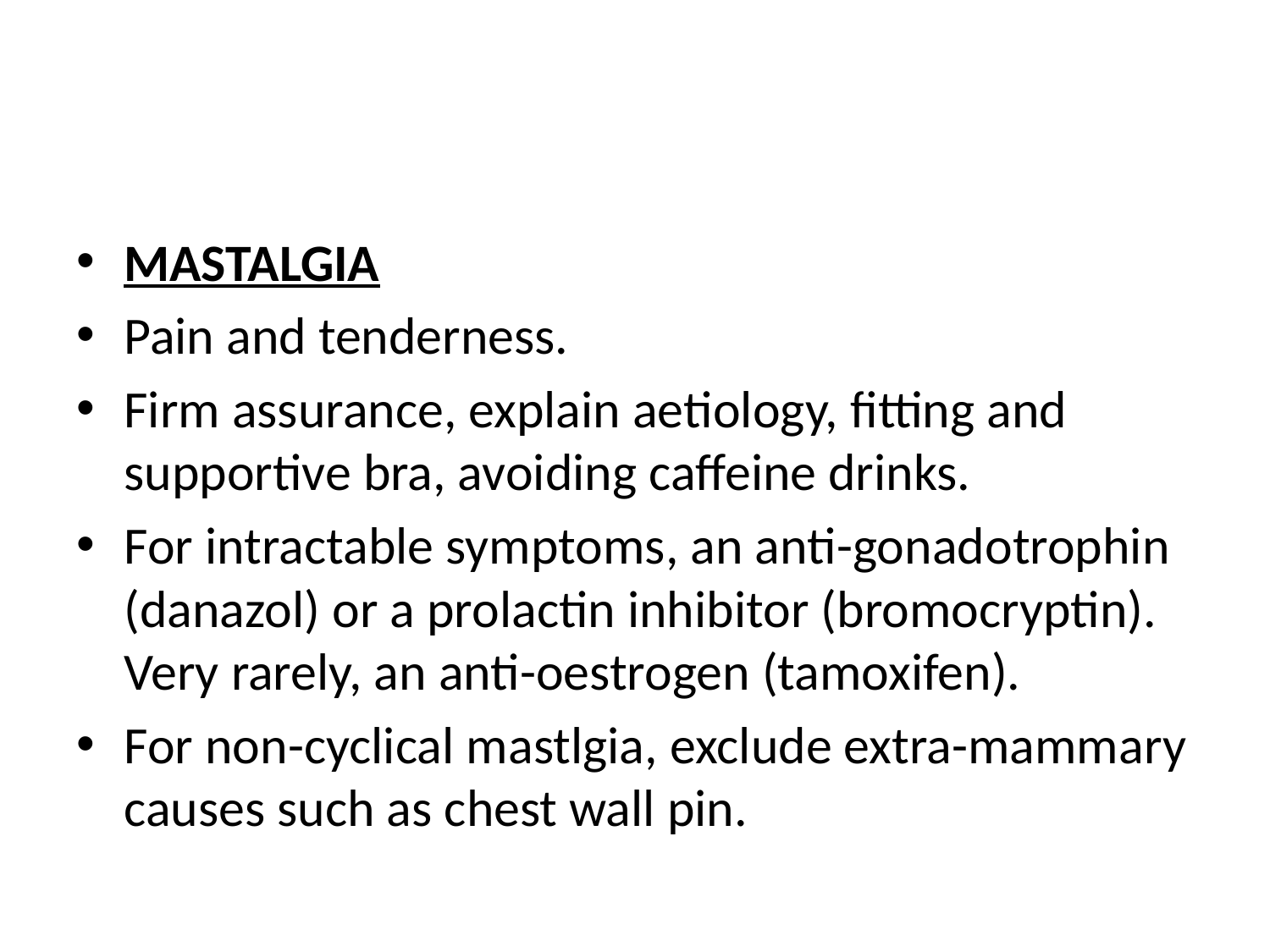

#
MASTALGIA
Pain and tenderness.
Firm assurance, explain aetiology, fitting and supportive bra, avoiding caffeine drinks.
For intractable symptoms, an anti-gonadotrophin (danazol) or a prolactin inhibitor (bromocryptin). Very rarely, an anti-oestrogen (tamoxifen).
For non-cyclical mastlgia, exclude extra-mammary causes such as chest wall pin.